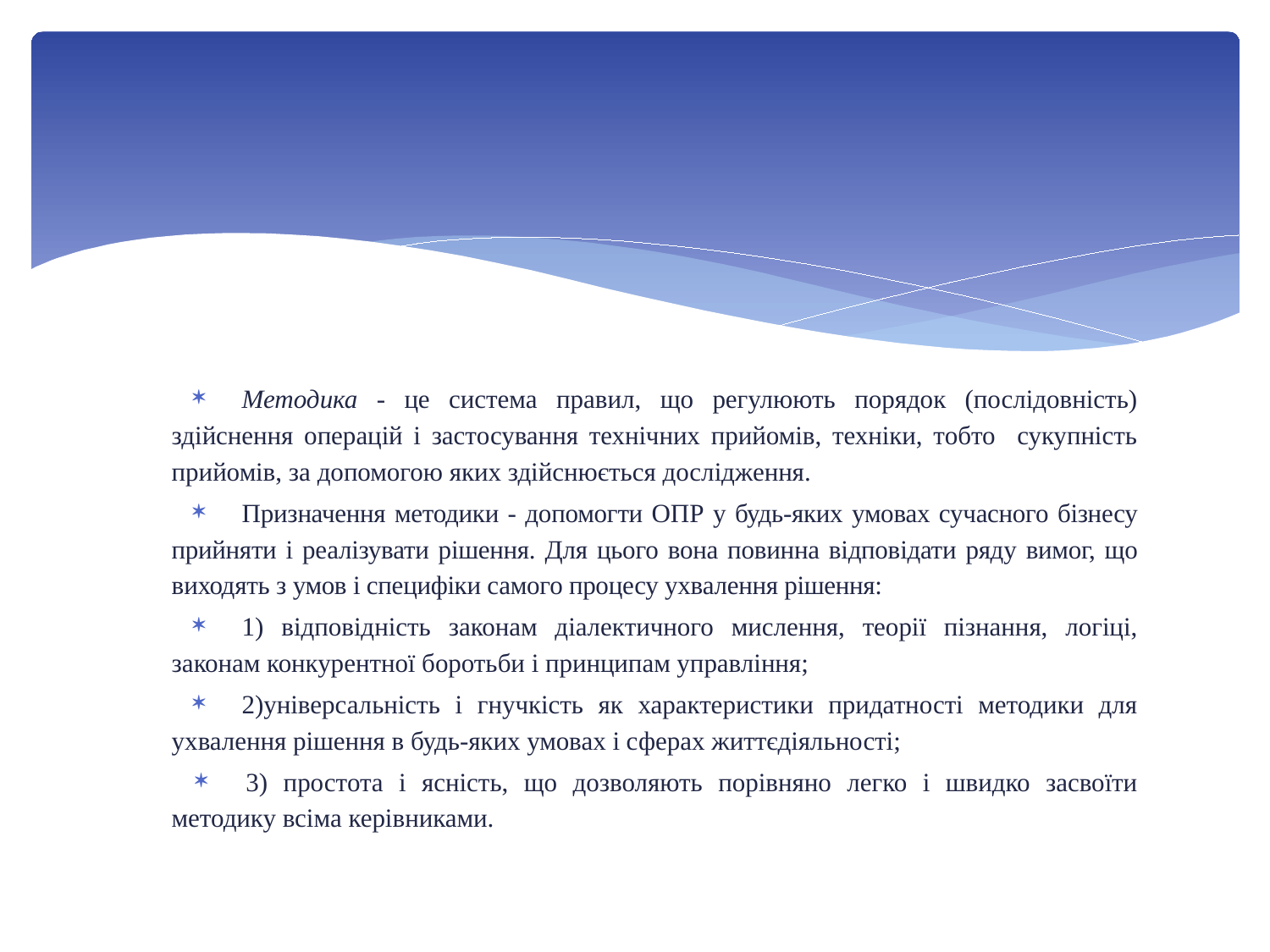

#
Методика - це система правил, що регулюють порядок (послідовність) здійснення операцій і застосування технічних прийомів, техніки, тобто  сукупність прийомів, за допомогою яких здійснюється дослідження.
Призначення методики - допомогти ОПР у будь-яких умовах сучасного бізнесу прийняти і реалізувати рішення. Для цього вона повинна відповідати ряду вимог, що виходять з умов і специфіки самого процесу ухвалення рішення:
1) відповідність законам діалектичного мислення, теорії пізнання, логіці, законам конкурентної боротьби і принципам управління;
2)універсальність і гнучкість як характеристики придатності методики для ухвалення рішення в будь-яких умовах і сферах життєдіяльності;
3) простота і ясність, що дозволяють порівняно легко і швидко засвоїти методику всіма керівниками.